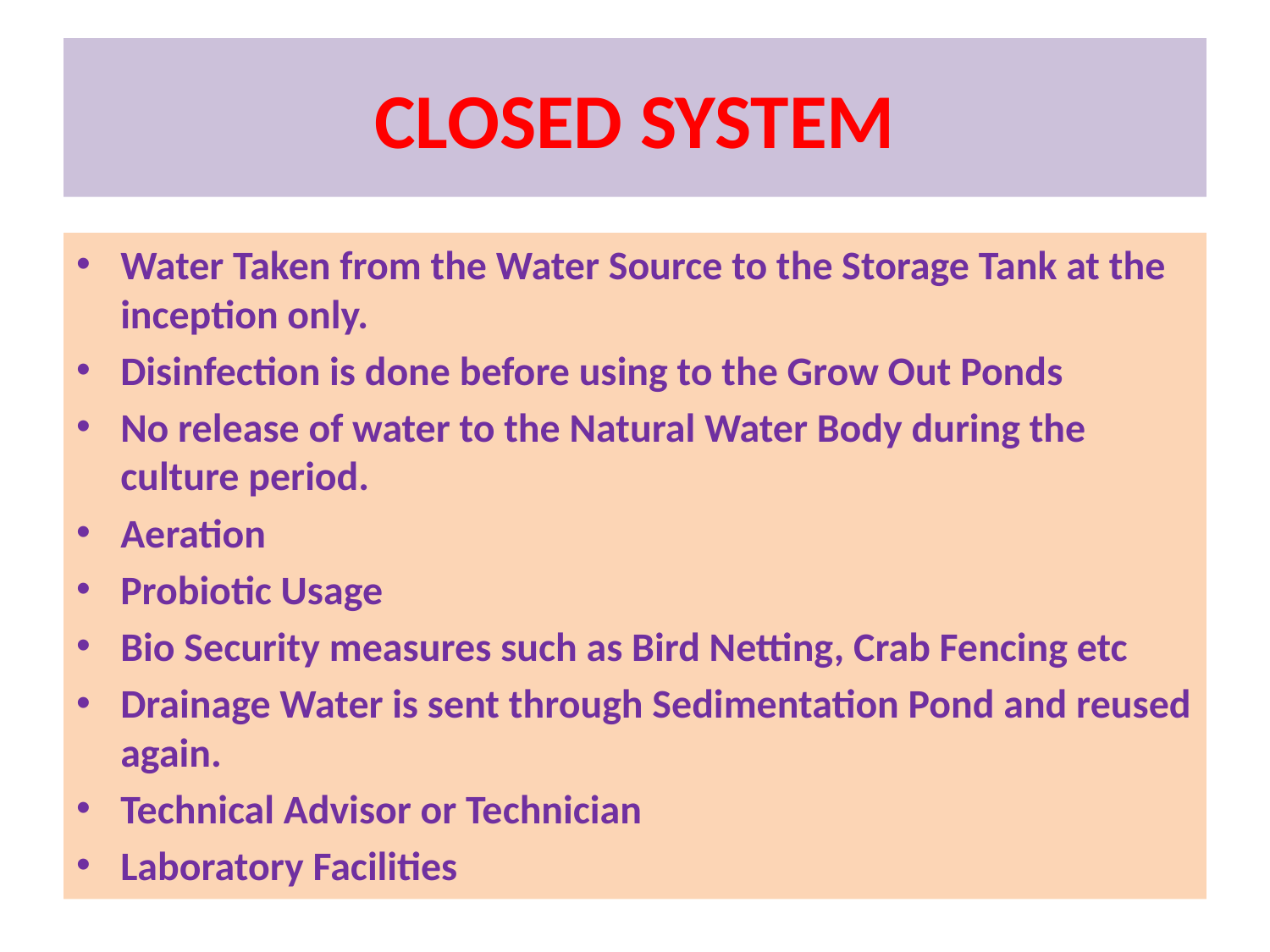

# CLOSED SYSTEM
Water Taken from the Water Source to the Storage Tank at the inception only.
Disinfection is done before using to the Grow Out Ponds
No release of water to the Natural Water Body during the culture period.
Aeration
Probiotic Usage
Bio Security measures such as Bird Netting, Crab Fencing etc
Drainage Water is sent through Sedimentation Pond and reused again.
Technical Advisor or Technician
Laboratory Facilities